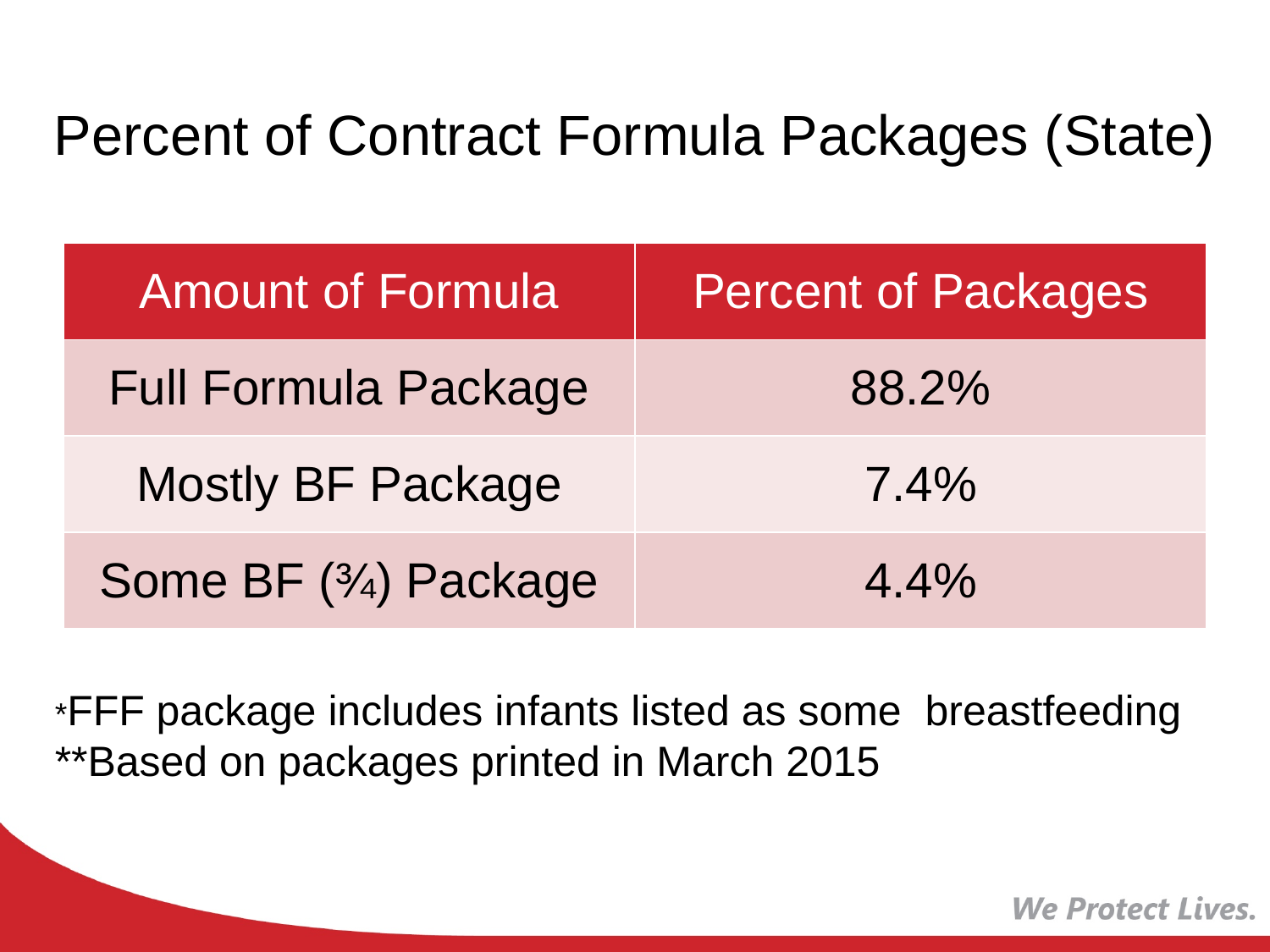

# Percent of Contract Formula Packages (State)
| Amount of Formula | Percent of Packages |
| --- | --- |
| Full Formula Package | 88.2% |
| Mostly BF Package | 7.4% |
| Some BF (¾) Package | 4.4% |
*FFF package includes infants listed as some  breastfeeding
**Based on packages printed in March 2015